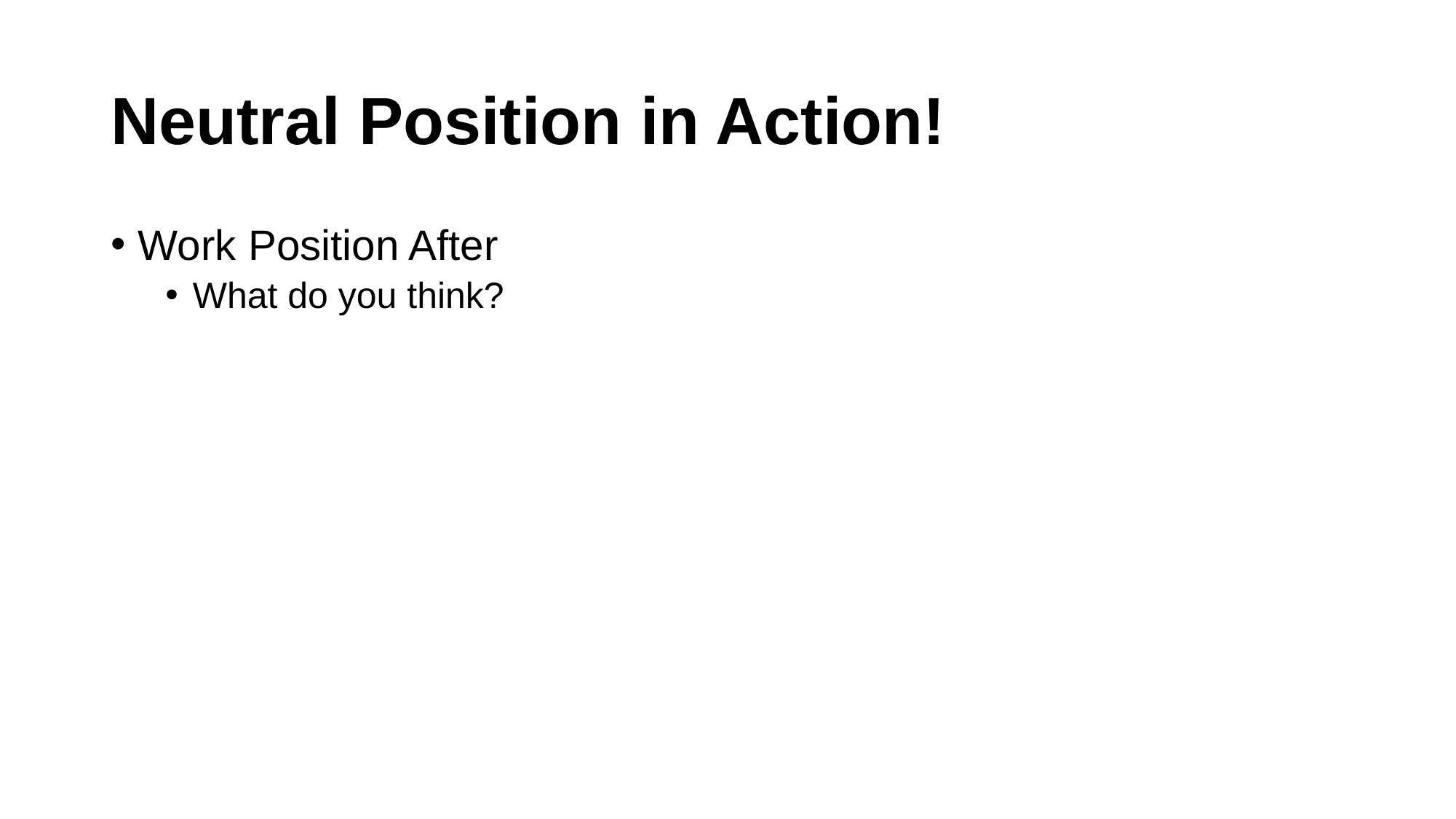

# Neutral Position in Action!
Work Position After
What do you think?